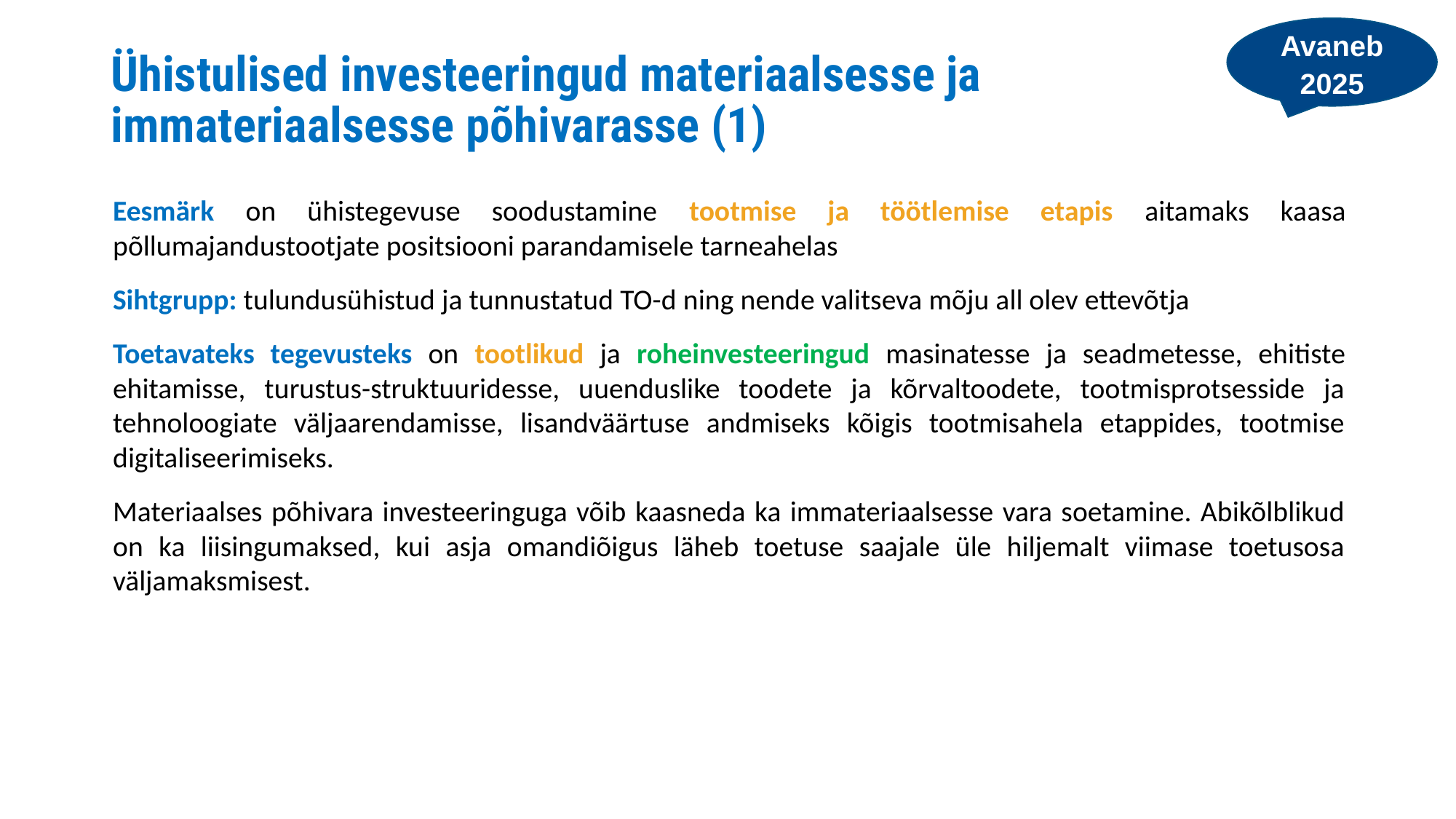

Avaneb 2025
# Ühistulised investeeringud materiaalsesse ja immateriaalsesse põhivarasse (1)
Eesmärk on ühistegevuse soodustamine tootmise ja töötlemise etapis aitamaks kaasa põllumajandustootjate positsiooni parandamisele tarneahelas
Sihtgrupp: tulundusühistud ja tunnustatud TO-d ning nende valitseva mõju all olev ettevõtja
Toetavateks tegevusteks on tootlikud ja roheinvesteeringud masinatesse ja seadmetesse, ehitiste ehitamisse, turustus-struktuuridesse, uuenduslike toodete ja kõrvaltoodete, tootmisprotsesside ja tehnoloogiate väljaarendamisse, lisandväärtuse andmiseks kõigis tootmisahela etappides, tootmise digitaliseerimiseks.
Materiaalses põhivara investeeringuga võib kaasneda ka immateriaalsesse vara soetamine. Abikõlblikud on ka liisingumaksed, kui asja omandiõigus läheb toetuse saajale üle hiljemalt viimase toetusosa väljamaksmisest.